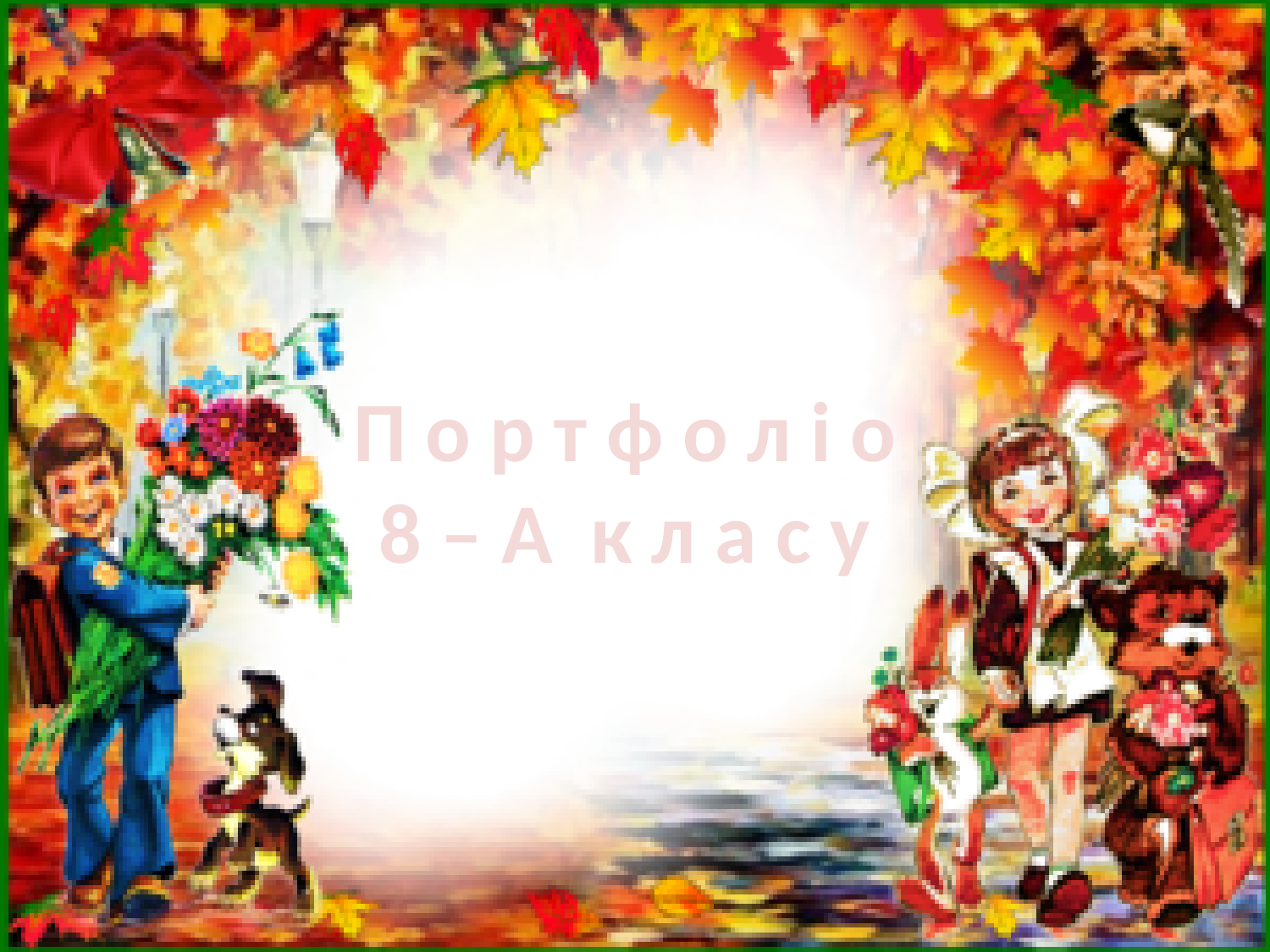

# П о р т ф о л і о 8 – А  к л а с у